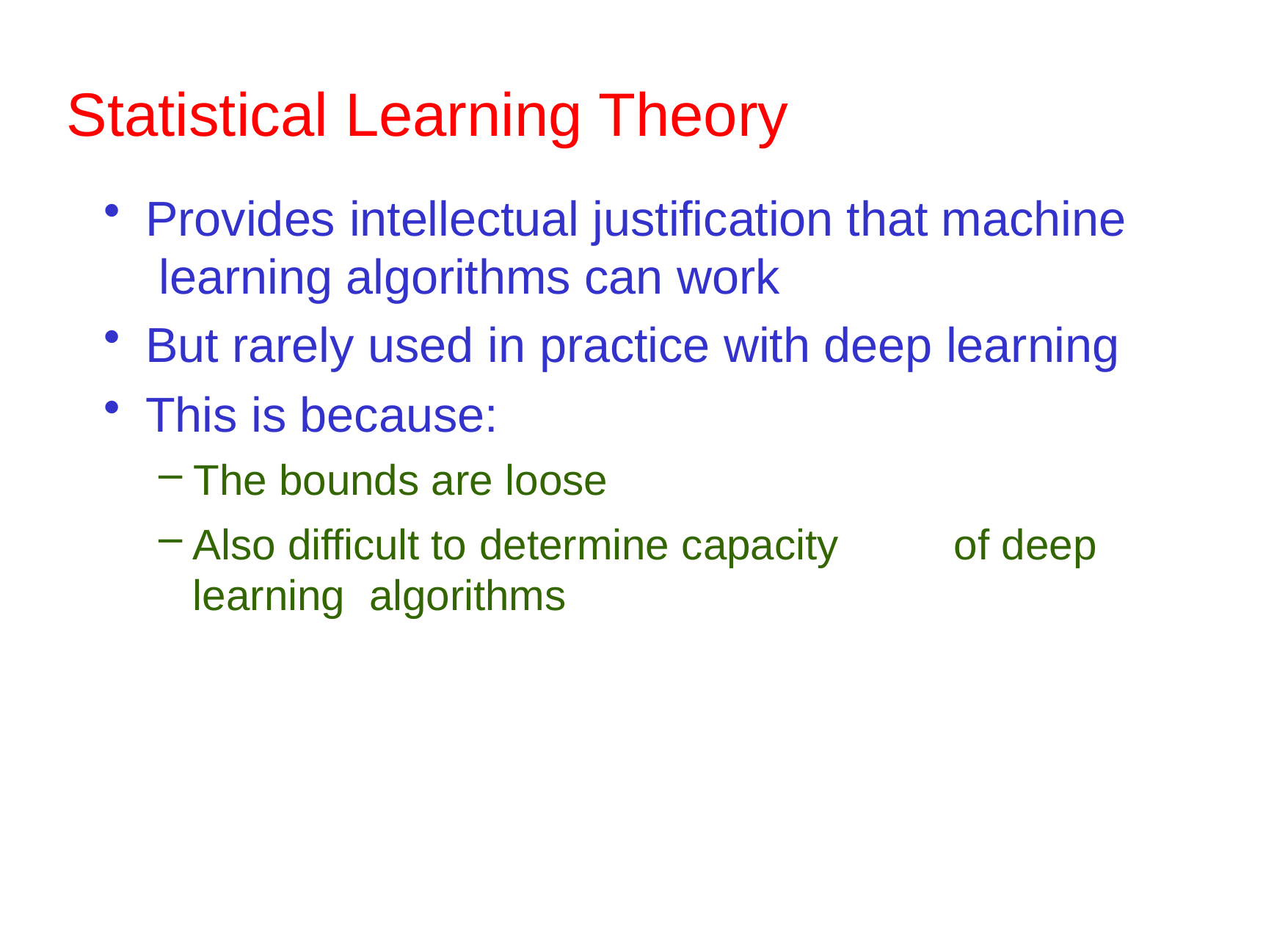

# Statistical Learning Theory
Provides intellectual justification that machine  learning algorithms can work
But rarely used in practice with deep learning
This is because:
The bounds are loose
Also difficult to determine capacity	of deep learning  algorithms